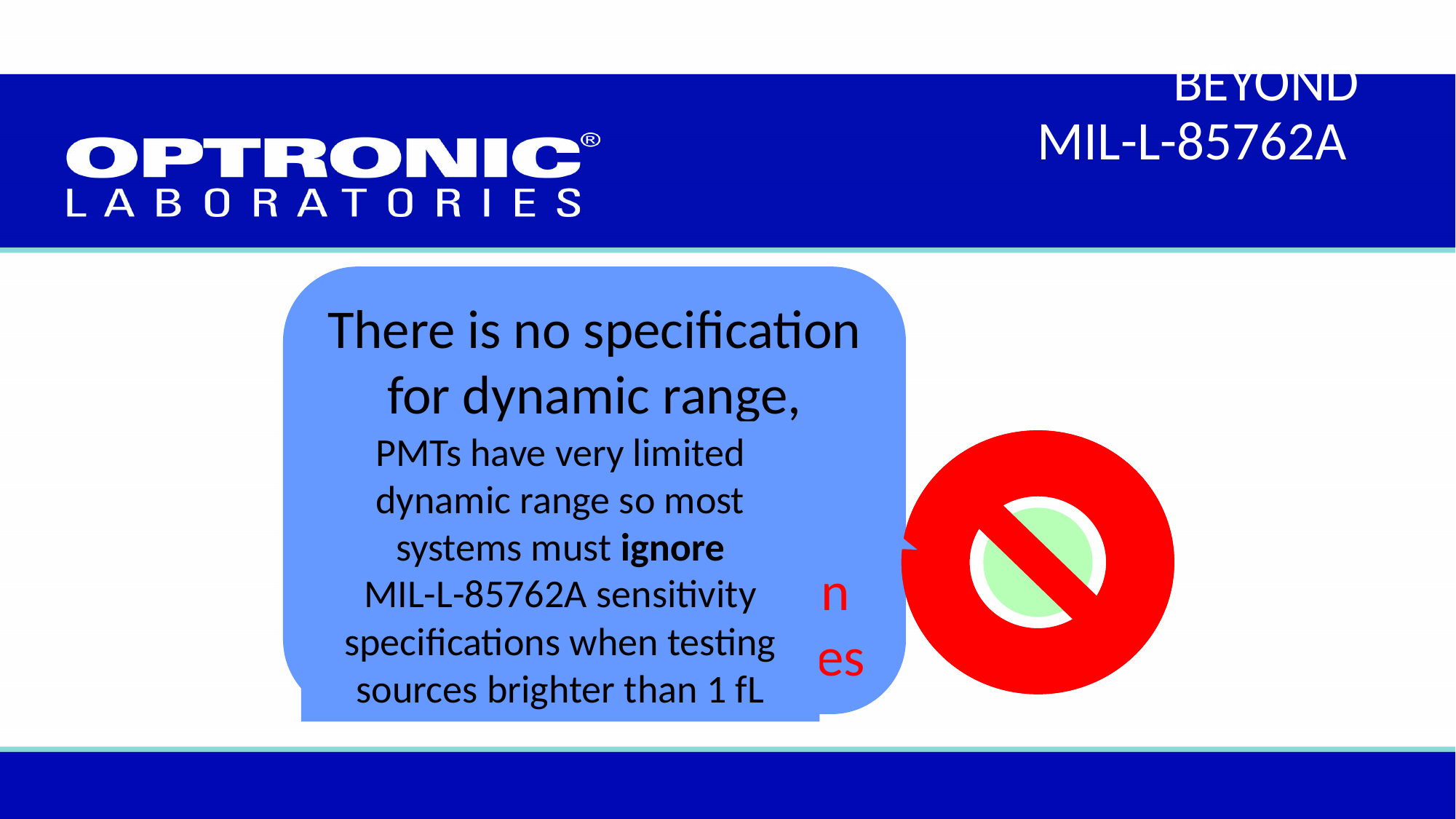

BEYOND
MIL-L-85762A
There is no specification for dynamic range, but….MIL-L-85762A implies that the sensitivity specification applies at all luminances
PMTs have very limited dynamic range so most systems must ignore
MIL-L-85762A sensitivity specifications when testing sources brighter than 1 fL